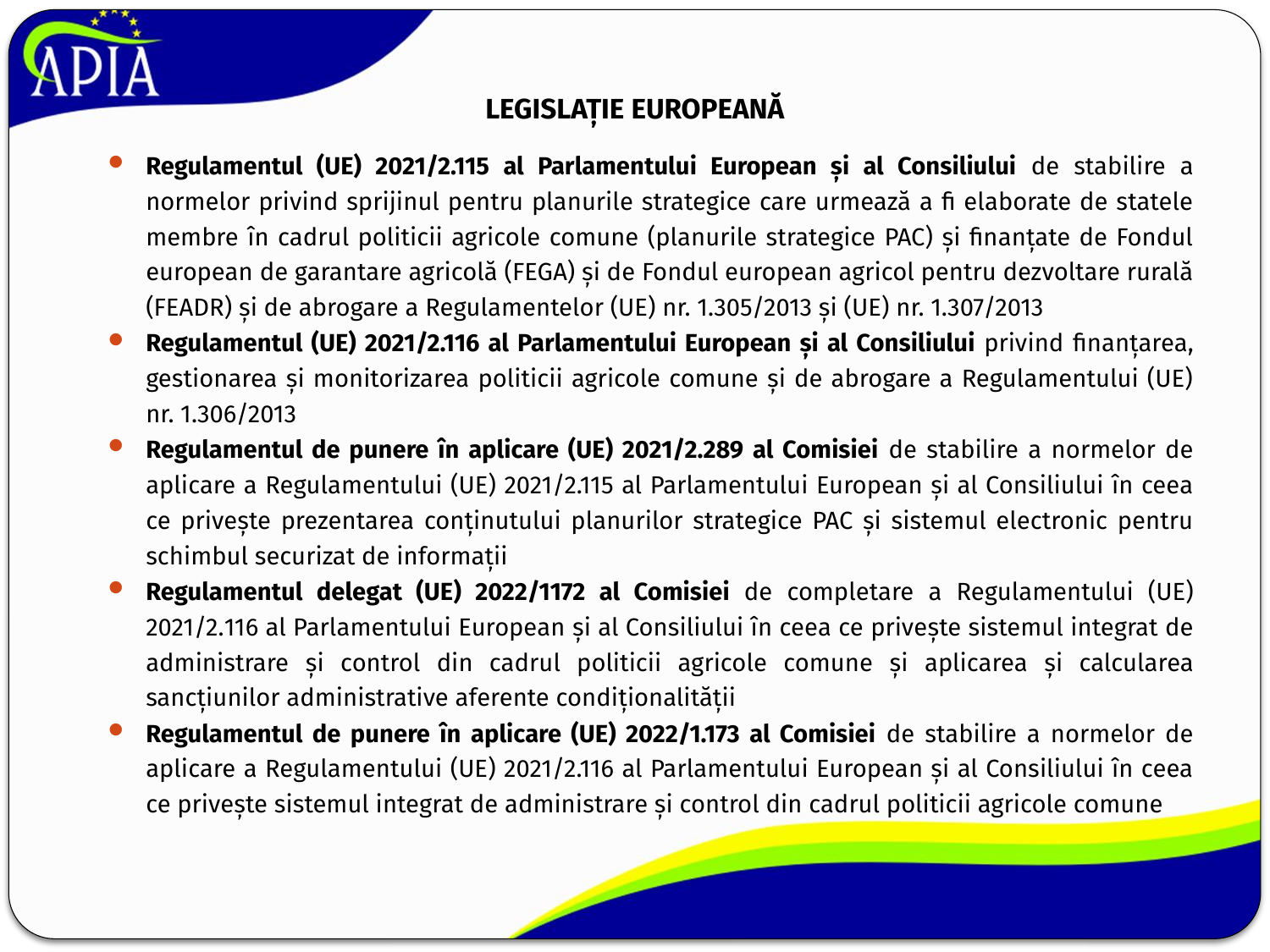

#
LEGISLAȚIE EUROPEANĂ
Regulamentul (UE) 2021/2.115 al Parlamentului European şi al Consiliului de stabilire a normelor privind sprijinul pentru planurile strategice care urmează a fi elaborate de statele membre în cadrul politicii agricole comune (planurile strategice PAC) şi finanţate de Fondul european de garantare agricolă (FEGA) şi de Fondul european agricol pentru dezvoltare rurală (FEADR) şi de abrogare a Regulamentelor (UE) nr. 1.305/2013 şi (UE) nr. 1.307/2013
Regulamentul (UE) 2021/2.116 al Parlamentului European şi al Consiliului privind finanţarea, gestionarea şi monitorizarea politicii agricole comune şi de abrogare a Regulamentului (UE) nr. 1.306/2013
Regulamentul de punere în aplicare (UE) 2021/2.289 al Comisiei de stabilire a normelor de aplicare a Regulamentului (UE) 2021/2.115 al Parlamentului European şi al Consiliului în ceea ce priveşte prezentarea conţinutului planurilor strategice PAC şi sistemul electronic pentru schimbul securizat de informaţii
Regulamentul delegat (UE) 2022/1172 al Comisiei de completare a Regulamentului (UE) 2021/2.116 al Parlamentului European și al Consiliului în ceea ce privește sistemul integrat de administrare și control din cadrul politicii agricole comune și aplicarea și calcularea sancțiunilor administrative aferente condiționalității
Regulamentul de punere în aplicare (UE) 2022/1.173 al Comisiei de stabilire a normelor de aplicare a Regulamentului (UE) 2021/2.116 al Parlamentului European şi al Consiliului în ceea ce priveşte sistemul integrat de administrare şi control din cadrul politicii agricole comune